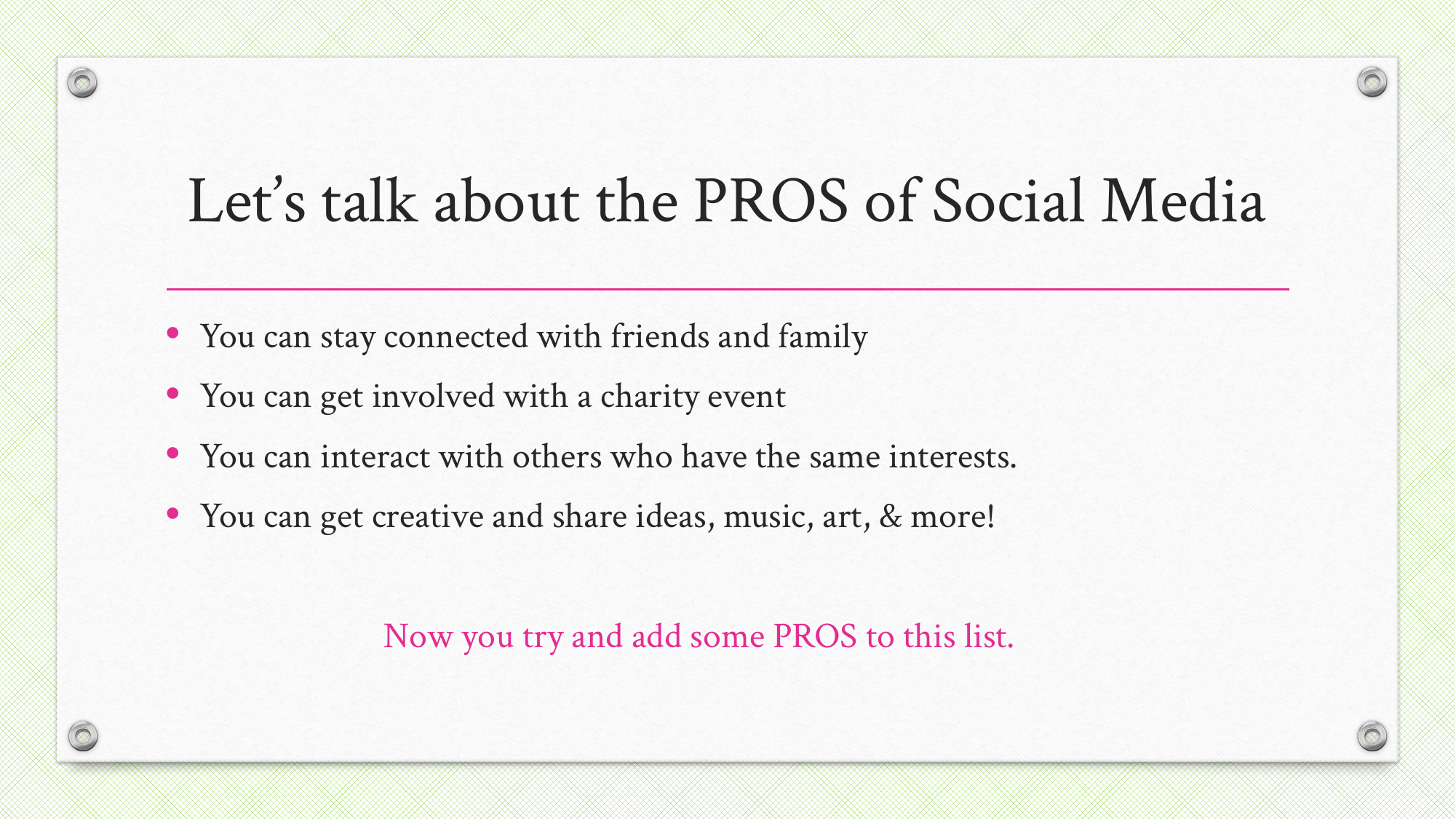

# Let’s talk about the PROS of Social Media
You can stay connected with friends and family
You can get involved with a charity event
You can interact with others who have the same interests.
You can get creative and share ideas, music, art, & more!

		Now you try and add some PROS to this list.